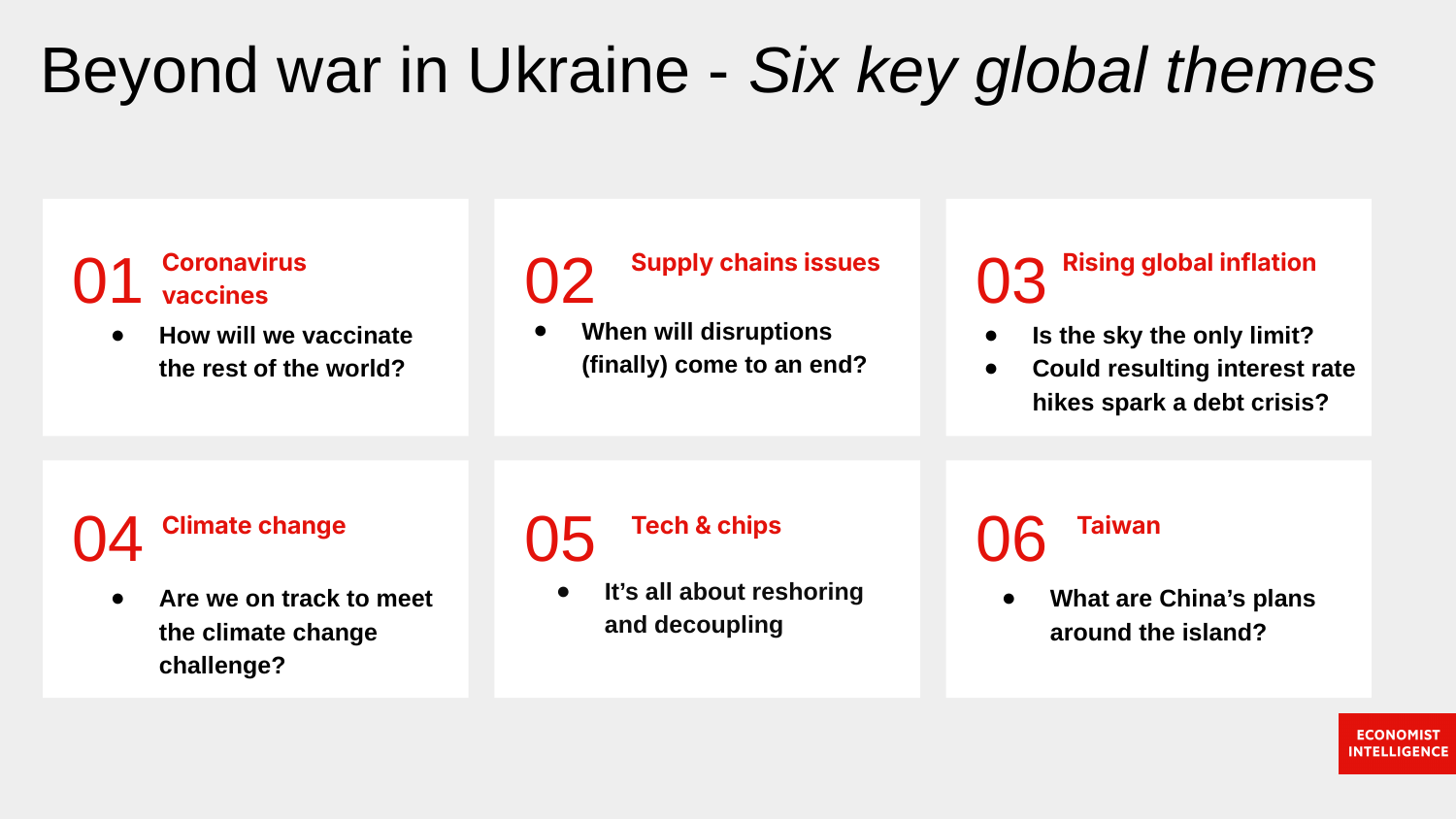

# Beyond war in Ukraine - Six key global themes
Coronavirus vaccines
Supply chains issues
Rising global inflation
When will disruptions (finally) come to an end?
How will we vaccinate the rest of the world?
Is the sky the only limit?
Could resulting interest rate hikes spark a debt crisis?
Climate change
Tech & chips
Taiwan
It’s all about reshoring and decoupling
Are we on track to meet the climate change challenge?
What are China’s plans around the island?